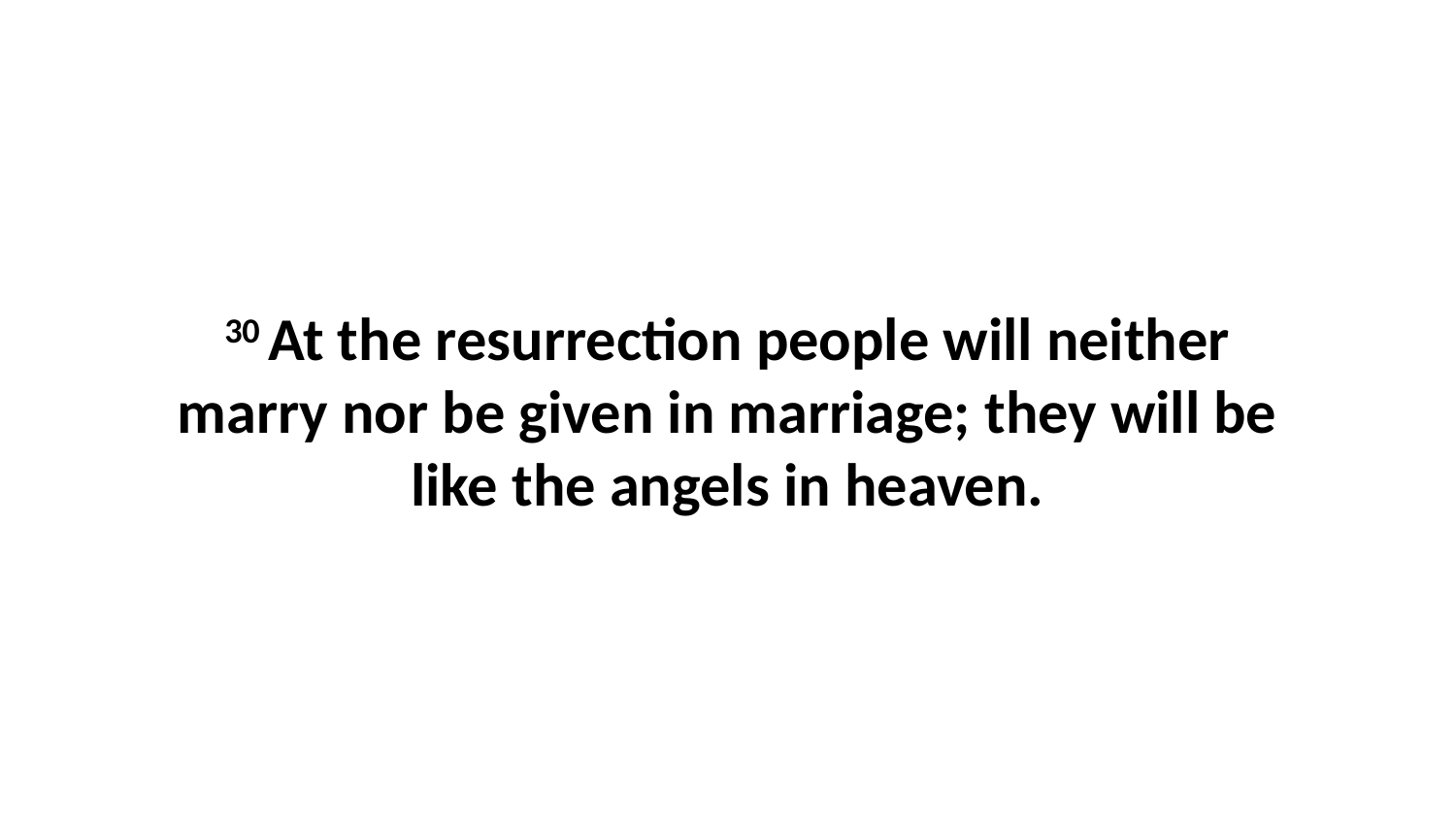

30 At the resurrection people will neither marry nor be given in marriage; they will be like the angels in heaven.